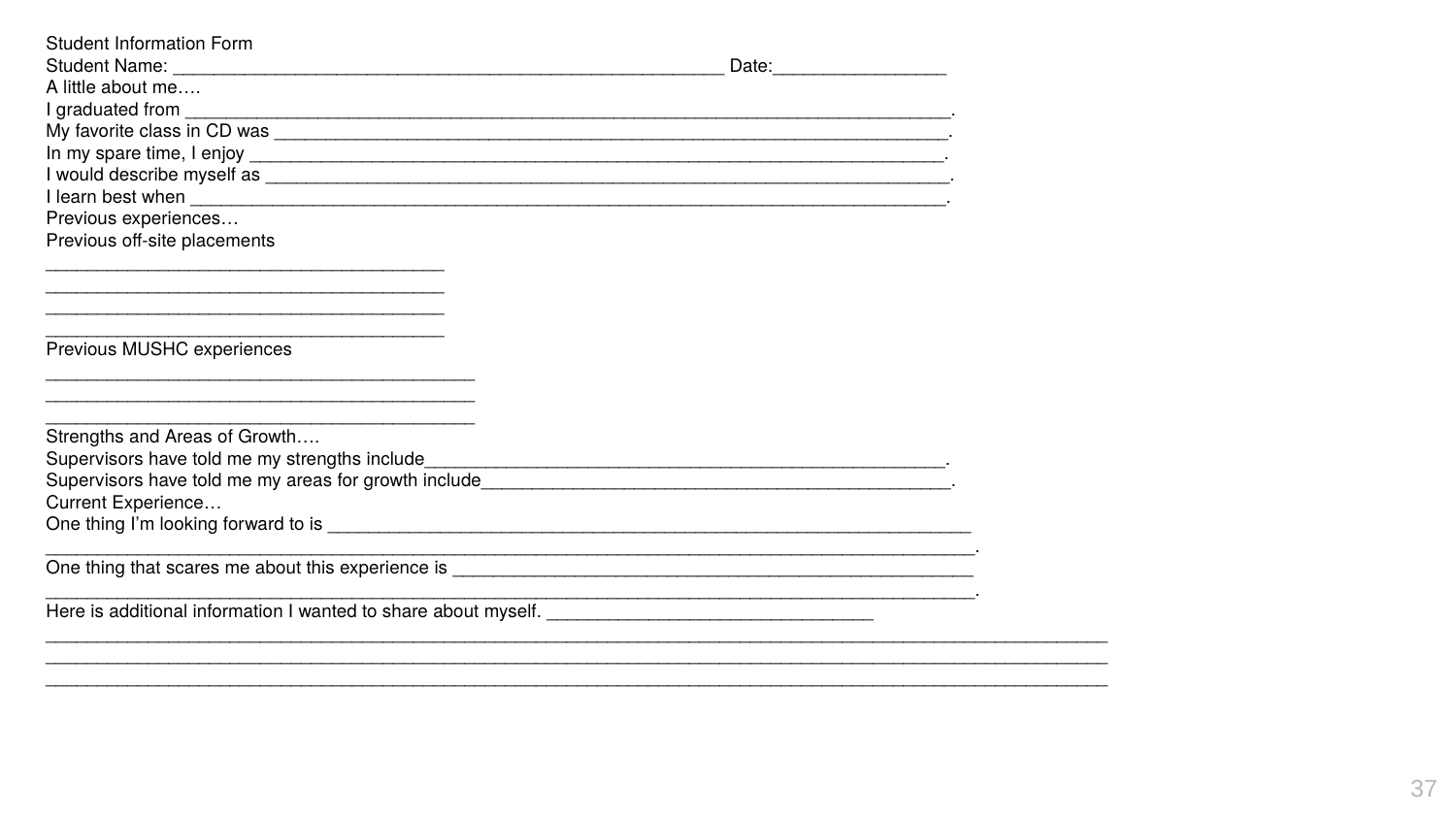

Student Information Form
Student Name: ______________________________________________________ Date:_________________
A little about me….
I graduated from ___________________________________________________________________________.
My favorite class in CD was __________________________________________________________________.
In my spare time, I enjoy ____________________________________________________________________.
I would describe myself as ___________________________________________________________________.
I learn best when __________________________________________________________________________.
Previous experiences…
Previous off-site placements
_______________________________________
_______________________________________
_______________________________________
_______________________________________
Previous MUSHC experiences
__________________________________________
__________________________________________
__________________________________________
Strengths and Areas of Growth….
Supervisors have told me my strengths include___________________________________________________.
Supervisors have told me my areas for growth include______________________________________________.
Current Experience…
One thing I’m looking forward to is _______________________________________________________________
___________________________________________________________________________________________.
One thing that scares me about this experience is ___________________________________________________
___________________________________________________________________________________________.
Here is additional information I wanted to share about myself. ________________________________
________________________________________________________________________________________________________
________________________________________________________________________________________________________
________________________________________________________________________________________________________
37